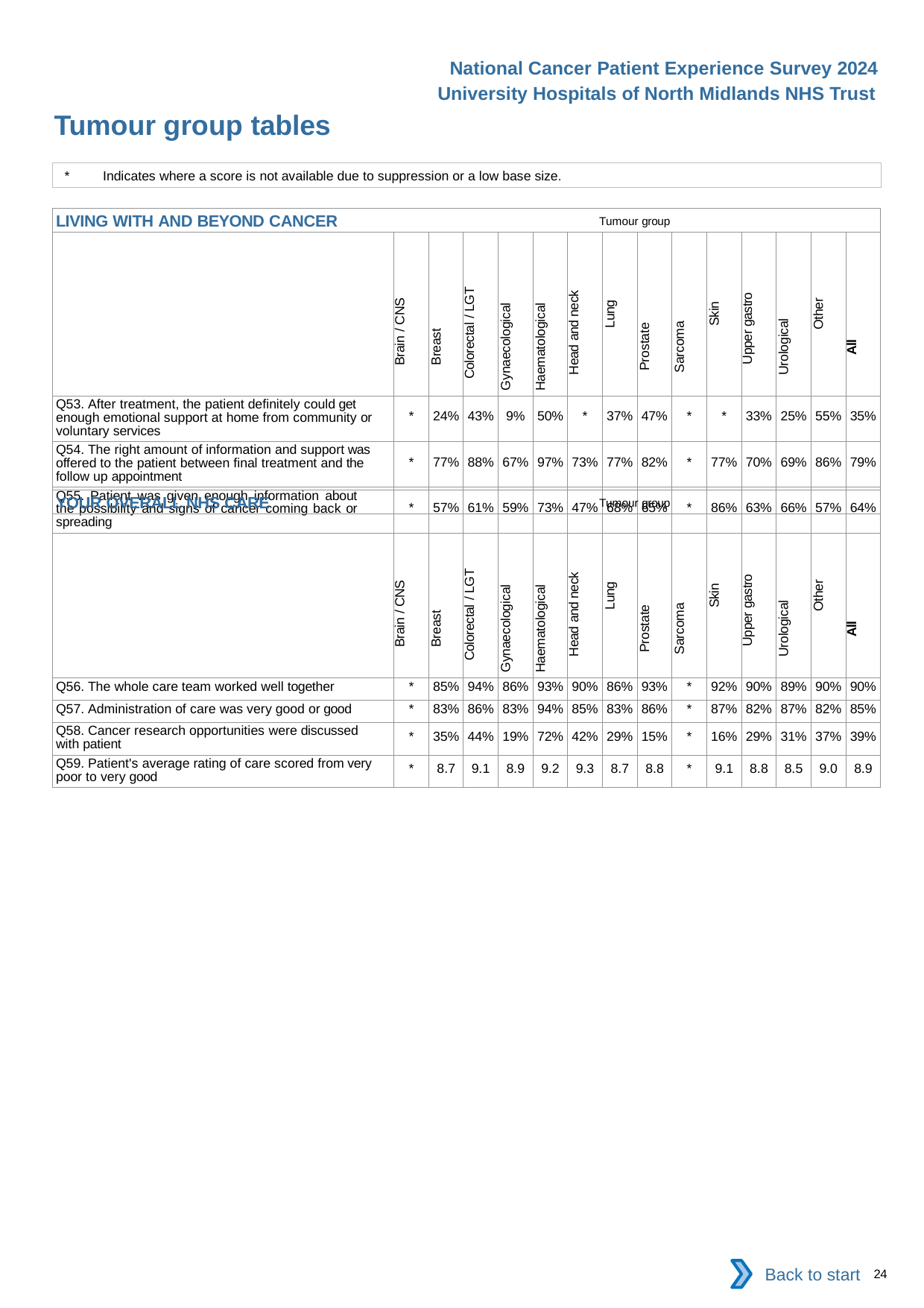

National Cancer Patient Experience Survey 2024
University Hospitals of North Midlands NHS Trust
Tumour group tables
*	Indicates where a score is not available due to suppression or a low base size.
| LIVING WITH AND BEYOND CANCER Tumour group |  |  |  |  |  |  |  |  |  |  |  |  |  |  |
| --- | --- | --- | --- | --- | --- | --- | --- | --- | --- | --- | --- | --- | --- | --- |
|  | Brain / CNS | Breast | Colorectal / LGT | Gynaecological | Haematological | Head and neck | Lung | Prostate | Sarcoma | Skin | Upper gastro | Urological | Other | All |
| Q53. After treatment, the patient definitely could get enough emotional support at home from community or voluntary services | \* | 24% | 43% | 9% | 50% | \* | 37% | 47% | \* | \* | 33% | 25% | 55% | 35% |
| Q54. The right amount of information and support was offered to the patient between final treatment and the follow up appointment | \* | 77% | 88% | 67% | 97% | 73% | 77% | 82% | \* | 77% | 70% | 69% | 86% | 79% |
| Q55. Patient was given enough information about the possibility and signs of cancer coming back or spreading | \* | 57% | 61% | 59% | 73% | 47% | 68% | 65% | \* | 86% | 63% | 66% | 57% | 64% |
| YOUR OVERALL NHS CARE Tumour group |  |  |  |  |  |  |  |  |  |  |  |  |  |  |
| --- | --- | --- | --- | --- | --- | --- | --- | --- | --- | --- | --- | --- | --- | --- |
|  | Brain / CNS | Breast | Colorectal / LGT | Gynaecological | Haematological | Head and neck | Lung | Prostate | Sarcoma | Skin | Upper gastro | Urological | Other | All |
| Q56. The whole care team worked well together | \* | 85% | 94% | 86% | 93% | 90% | 86% | 93% | \* | 92% | 90% | 89% | 90% | 90% |
| Q57. Administration of care was very good or good | \* | 83% | 86% | 83% | 94% | 85% | 83% | 86% | \* | 87% | 82% | 87% | 82% | 85% |
| Q58. Cancer research opportunities were discussed with patient | \* | 35% | 44% | 19% | 72% | 42% | 29% | 15% | \* | 16% | 29% | 31% | 37% | 39% |
| Q59. Patient's average rating of care scored from very poor to very good | \* | 8.7 | 9.1 | 8.9 | 9.2 | 9.3 | 8.7 | 8.8 | \* | 9.1 | 8.8 | 8.5 | 9.0 | 8.9 |
Back to start

24